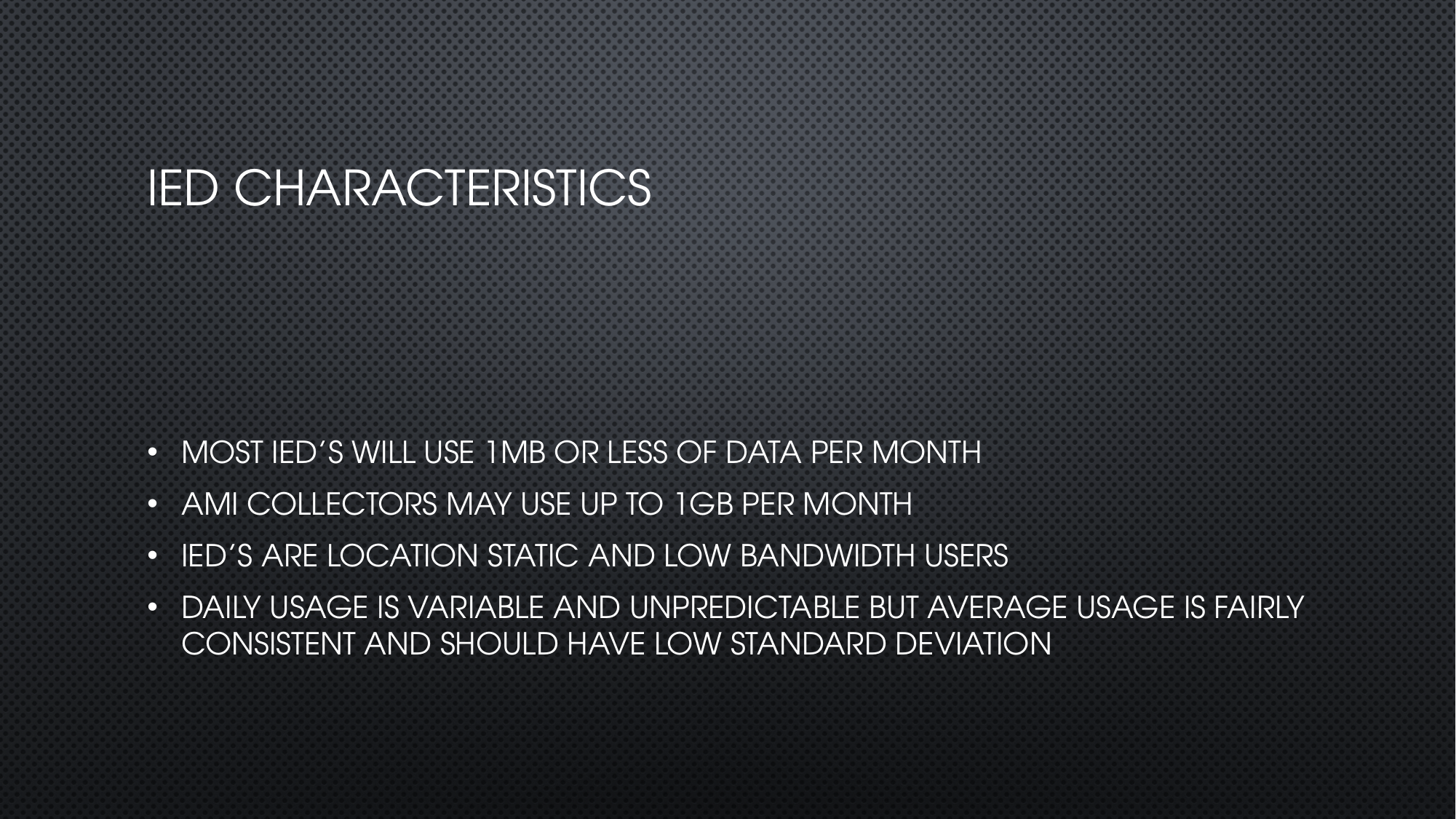

# Ied characteristics
Most IED’s will use 1MB or less of data per month
AMI collectors may use up to 1GB per month
Ied’s are location static and low bandwidth users
Daily usage is variable and unpredictable but average usage is fairly consistent and should have low standard deviation